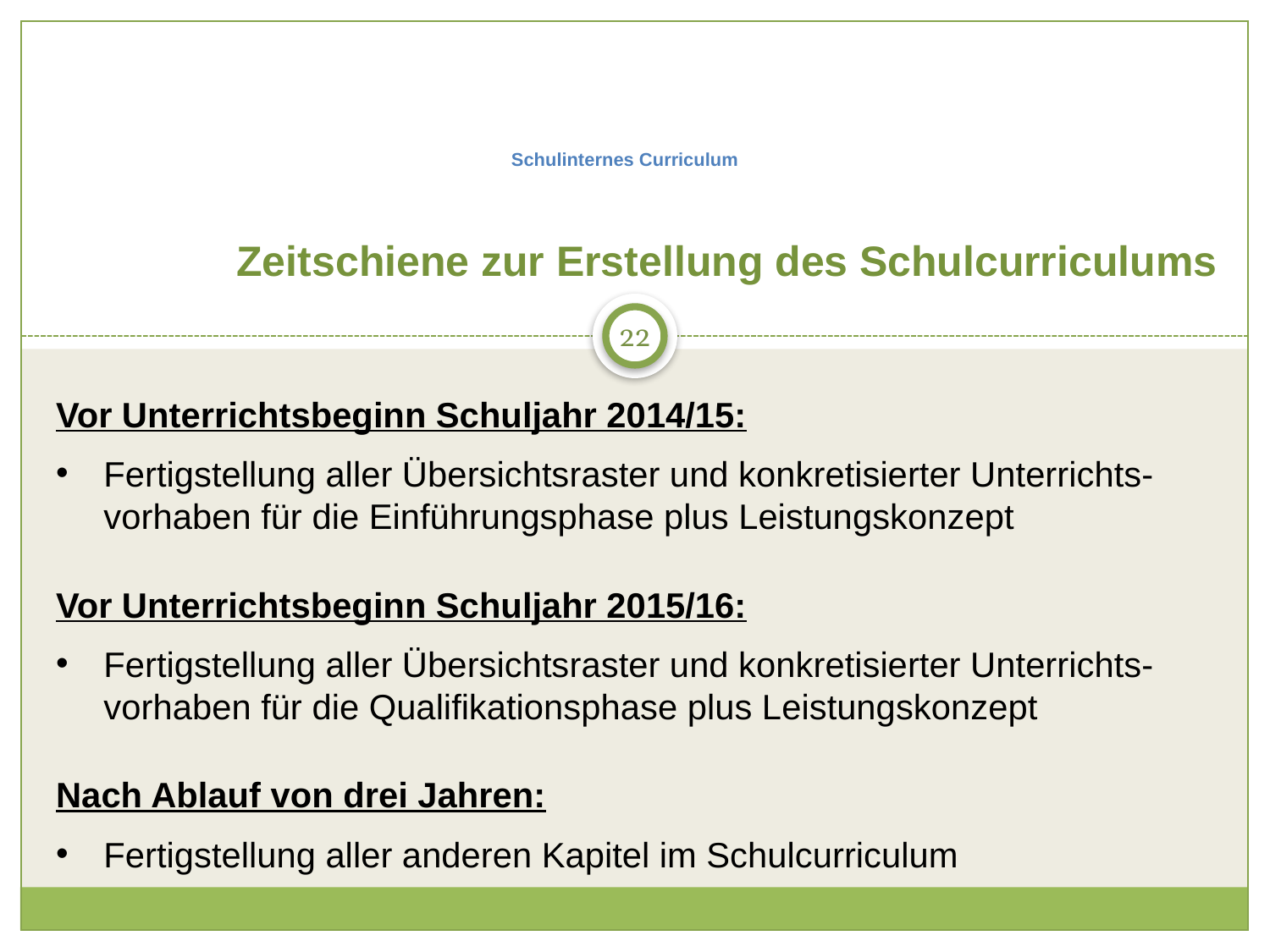

# Schulinternes Curriculum
 Zeitschiene zur Erstellung des Schulcurriculums
22
Vor Unterrichtsbeginn Schuljahr 2014/15:

Fertigstellung aller Übersichtsraster und konkretisierter Unterrichts-vorhaben für die Einführungsphase plus Leistungskonzept

Vor Unterrichtsbeginn Schuljahr 2015/16:

Fertigstellung aller Übersichtsraster und konkretisierter Unterrichts-vorhaben für die Qualifikationsphase plus Leistungskonzept

Nach Ablauf von drei Jahren:

Fertigstellung aller anderen Kapitel im Schulcurriculum